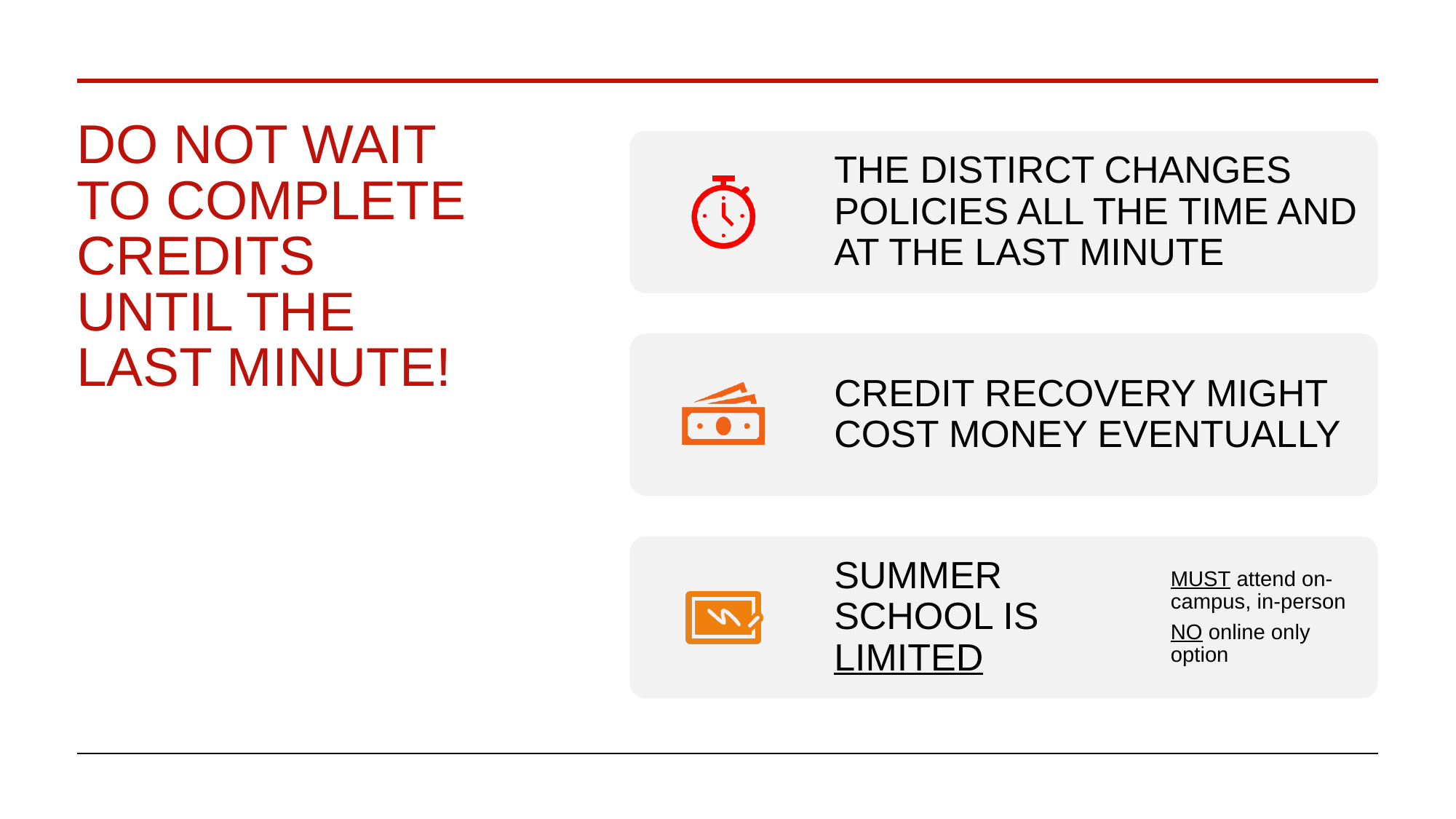

# DO NOT WAIT TO COMPLETE CREDITS UNTIL THE LAST MINUTE!
THE DISTIRCT CHANGES POLICIES ALL THE TIME AND AT THE LAST MINUTE
CREDIT RECOVERY MIGHT COST MONEY EVENTUALLY
SUMMER SCHOOL IS LIMITED
MUST attend on-campus, in-person
NO online only option